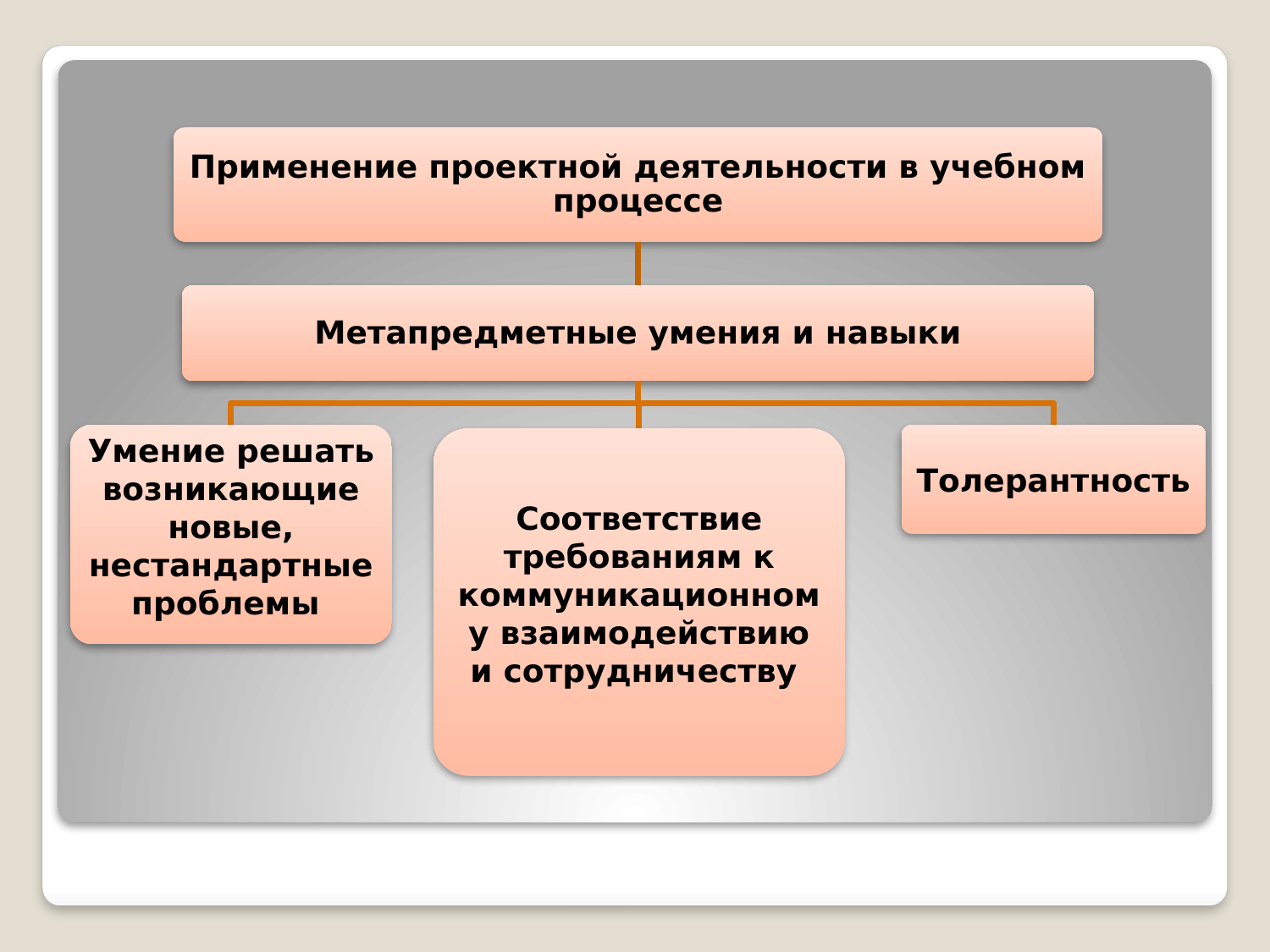

Применение проектной деятельности в учебном процессе
Метапредметные умения и навыки
Умение решать возникающие новые, нестандартные проблемы

Соответствие требованиям к коммуникационному взаимодействию и сотрудничеству

Толерантность